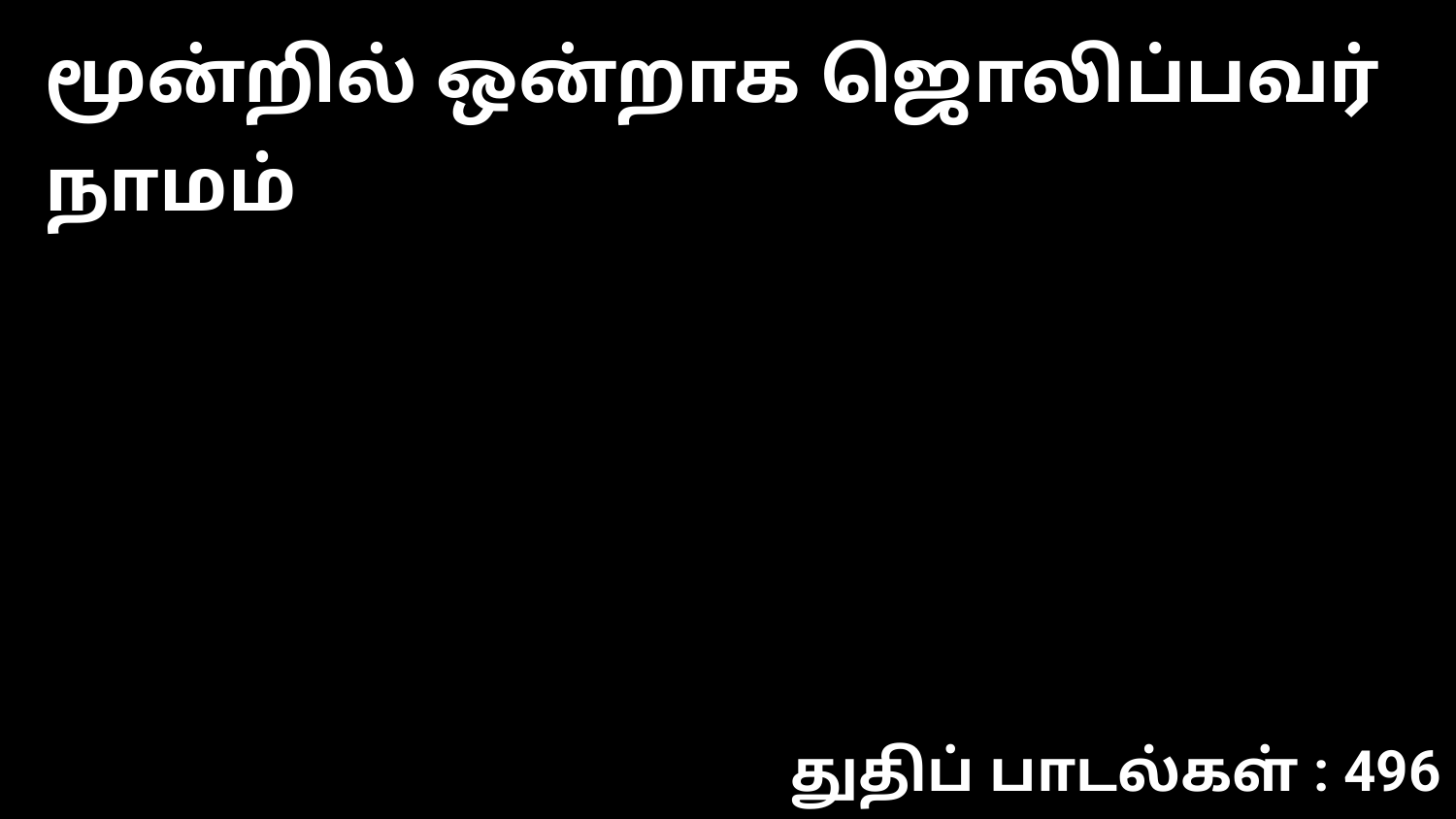

மூன்றில் ஒன்றாக ஜொலிப்பவர் நாமம்
துதிப் பாடல்கள் : 496